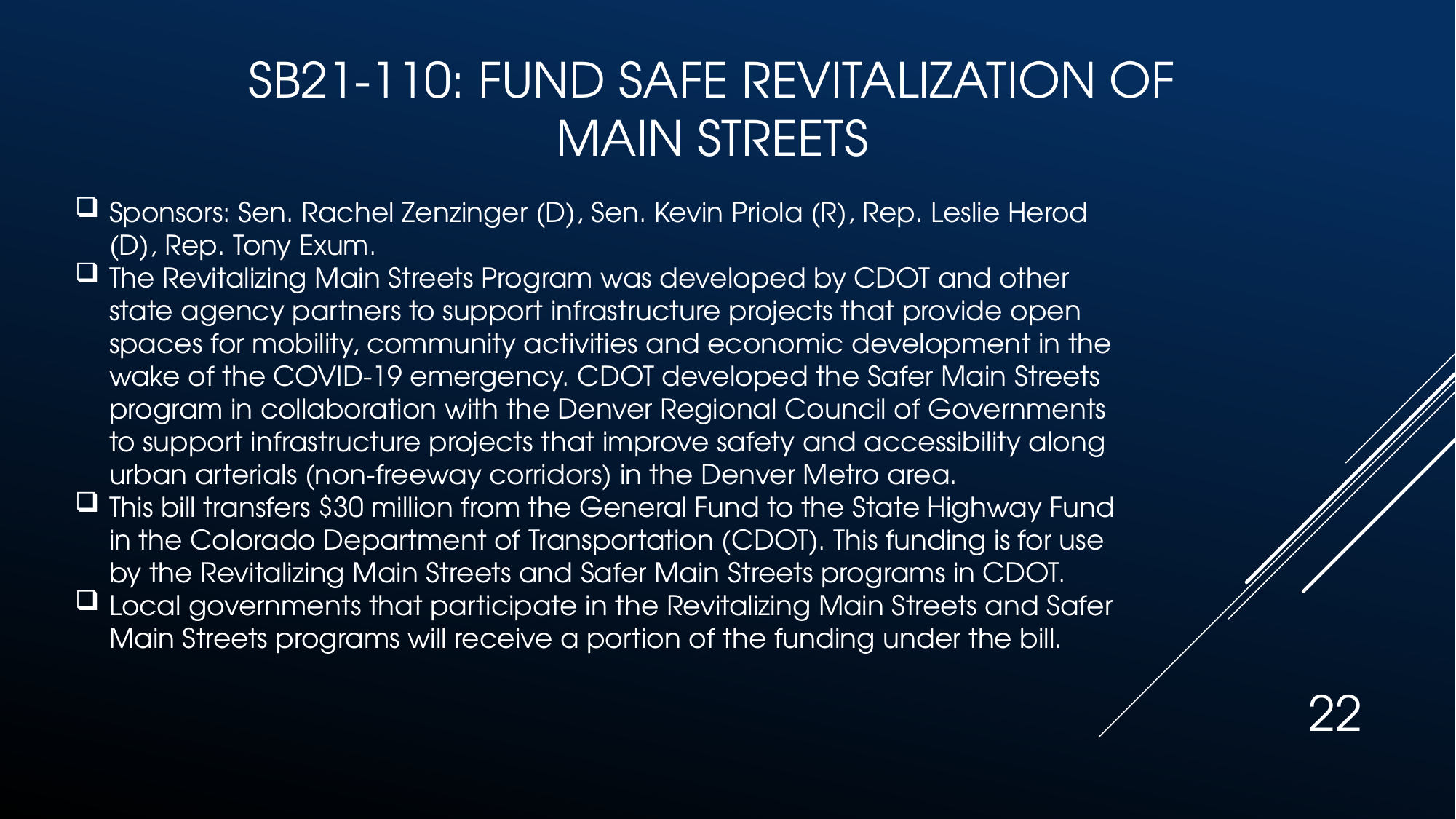

SB21-110: Fund Safe Revitalization Of Main Streets
Sponsors: Sen. Rachel Zenzinger (D), Sen. Kevin Priola (R), Rep. Leslie Herod (D), Rep. Tony Exum.
The Revitalizing Main Streets Program was developed by CDOT and other state agency partners to support infrastructure projects that provide open spaces for mobility, community activities and economic development in the wake of the COVID-19 emergency. CDOT developed the Safer Main Streets program in collaboration with the Denver Regional Council of Governments to support infrastructure projects that improve safety and accessibility along urban arterials (non-freeway corridors) in the Denver Metro area.
This bill transfers $30 million from the General Fund to the State Highway Fund in the Colorado Department of Transportation (CDOT). This funding is for use by the Revitalizing Main Streets and Safer Main Streets programs in CDOT.
Local governments that participate in the Revitalizing Main Streets and Safer Main Streets programs will receive a portion of the funding under the bill.
22